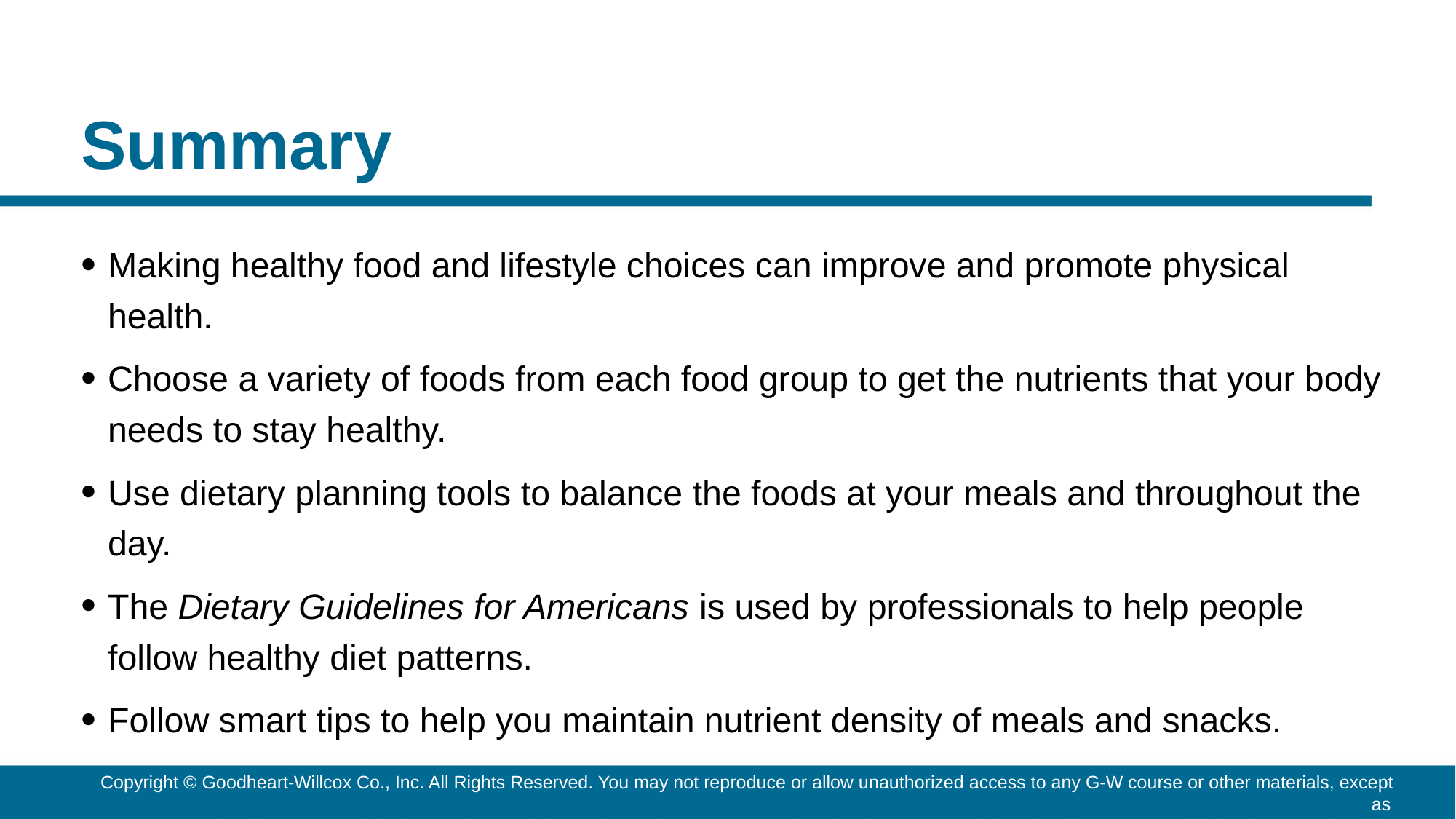

# Summary
Making healthy food and lifestyle choices can improve and promote physical health.
Choose a variety of foods from each food group to get the nutrients that your body needs to stay healthy.
Use dietary planning tools to balance the foods at your meals and throughout the day.
The Dietary Guidelines for Americans is used by professionals to help people follow healthy diet patterns.
Follow smart tips to help you maintain nutrient density of meals and snacks.